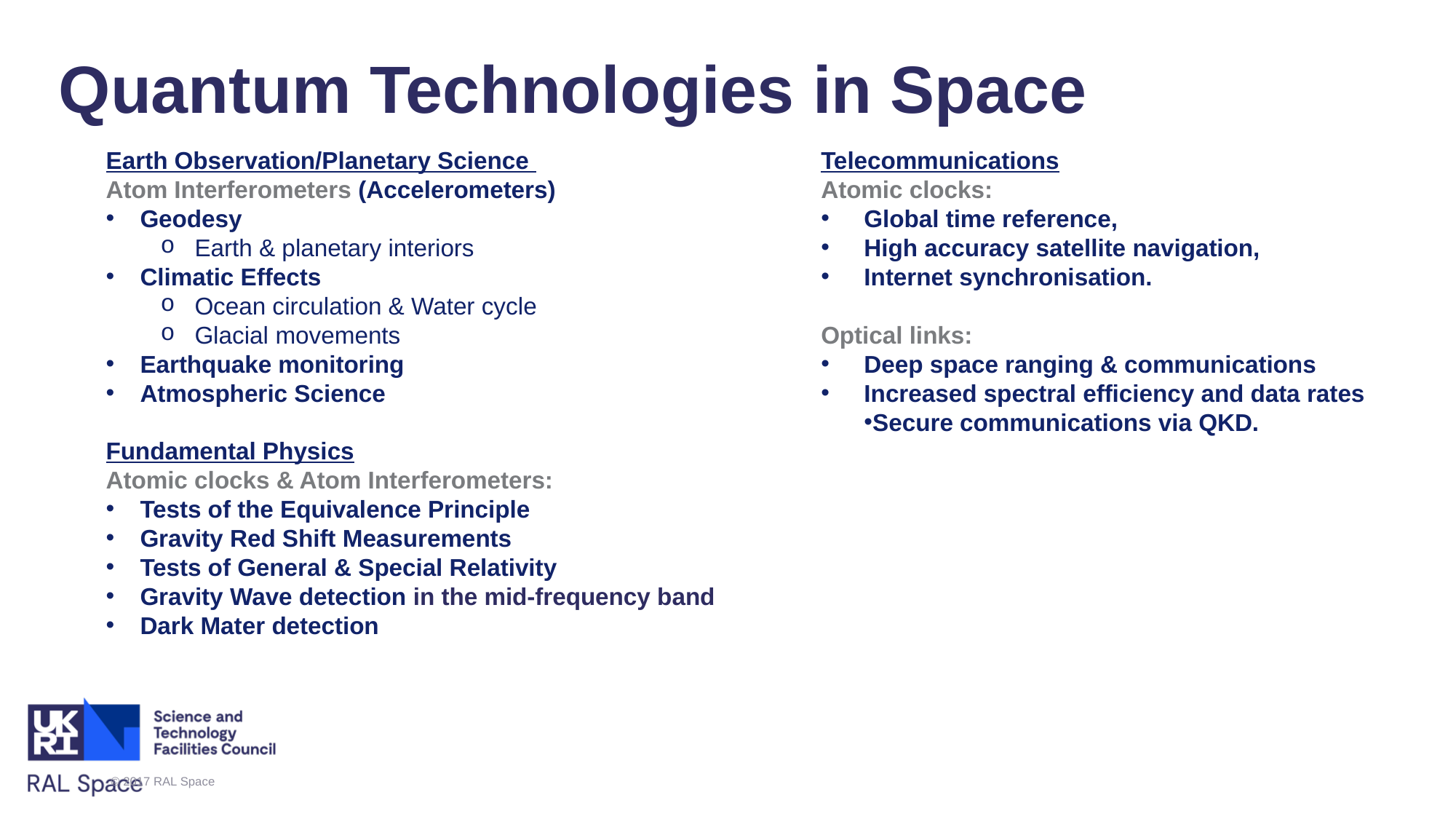

Quantum Technologies in Space
Earth Observation/Planetary Science
Atom Interferometers (Accelerometers)
Geodesy
Earth & planetary interiors
Climatic Effects
Ocean circulation & Water cycle
Glacial movements
Earthquake monitoring
Atmospheric Science
Fundamental Physics
Atomic clocks & Atom Interferometers:
Tests of the Equivalence Principle
Gravity Red Shift Measurements
Tests of General & Special Relativity
Gravity Wave detection in the mid-frequency band
Dark Mater detection

Telecommunications
Atomic clocks:
	Global time reference,
	High accuracy satellite navigation,
	Internet synchronisation.
Optical links:
	Deep space ranging & communications
	Increased spectral efficiency and data rates
Secure communications via QKD.
© 2017 RAL Space